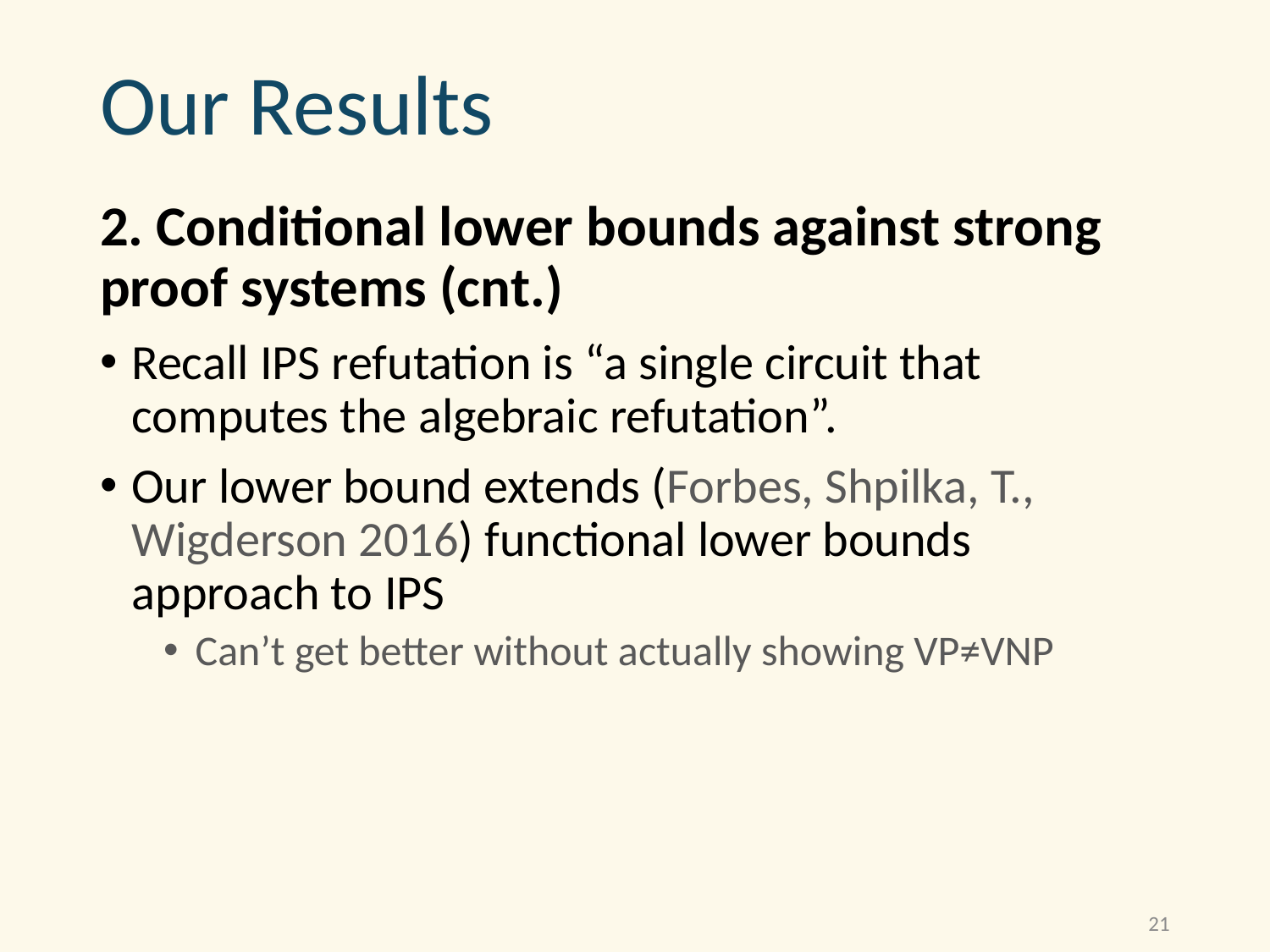

# Our Results
2. Conditional lower bounds against strong proof systems (cnt.)
Recall IPS refutation is “a single circuit that computes the algebraic refutation”.
Our lower bound extends (Forbes, Shpilka, T., Wigderson 2016) functional lower bounds approach to IPS
Can’t get better without actually showing VP≠VNP

21